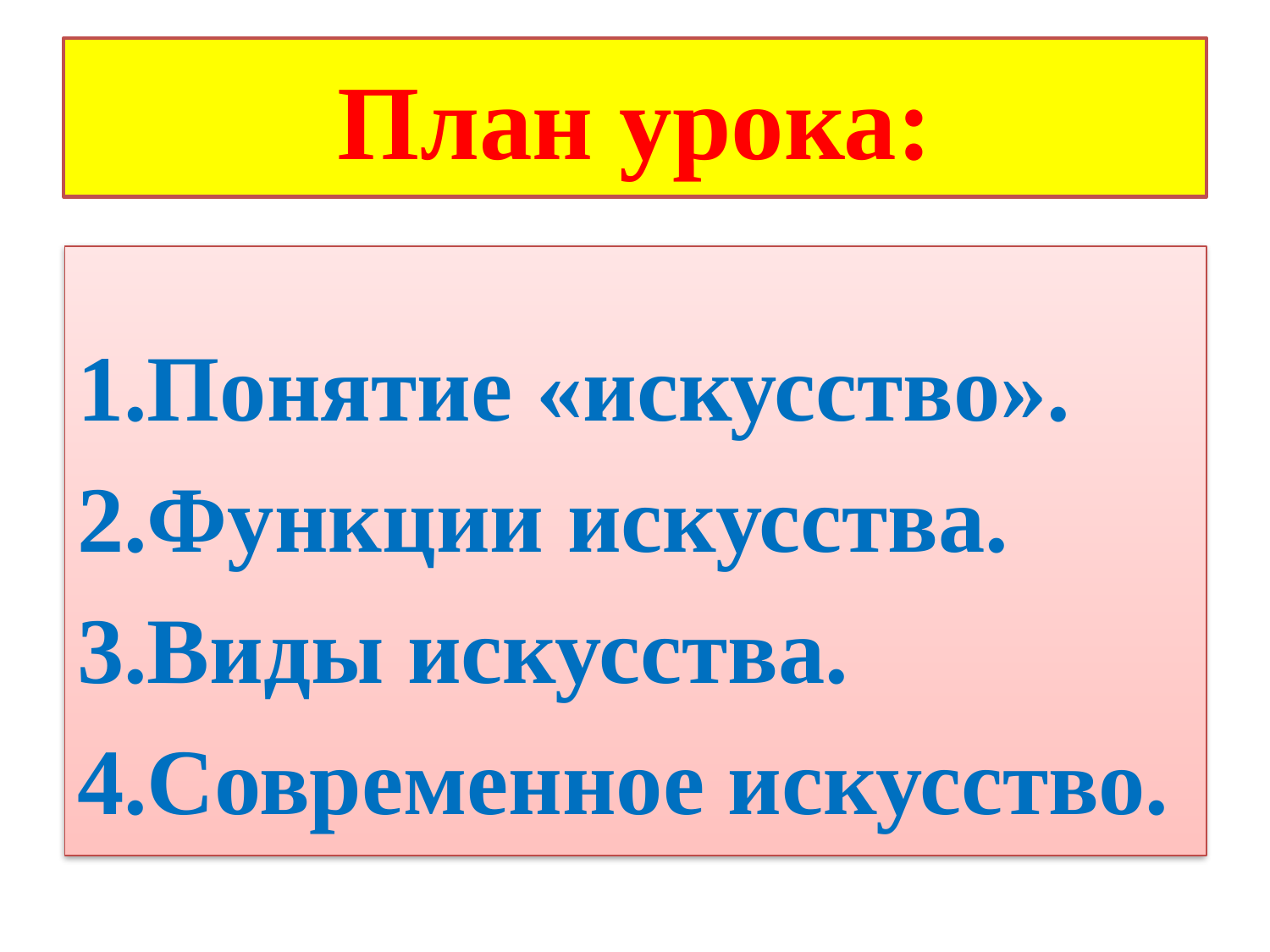

# План урока:

Понятие «искусство».
Функции искусства.
Виды искусства.
Современное искусство.